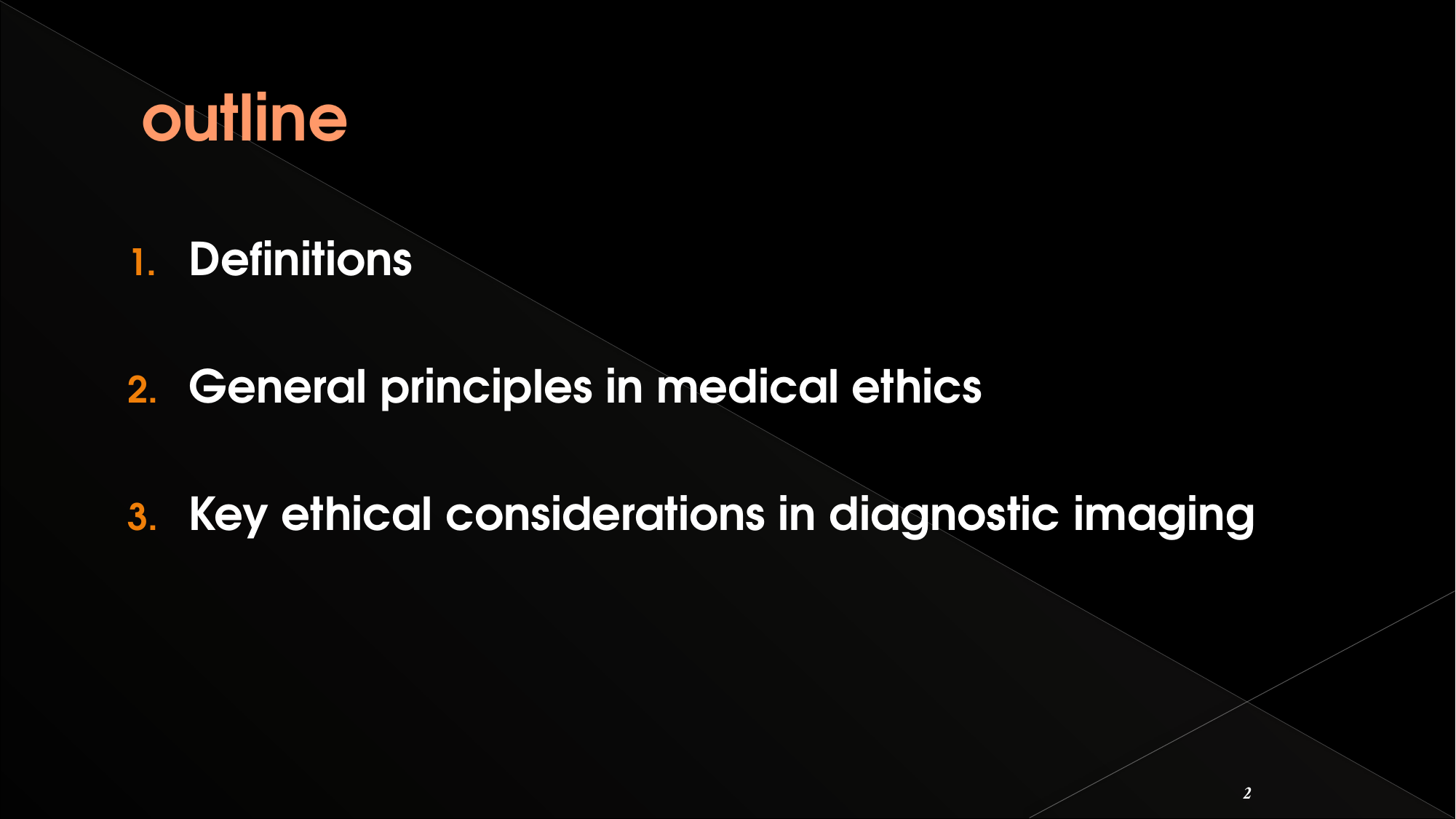

# outline
Definitions

General principles in medical ethics

Key ethical considerations in diagnostic imaging
2